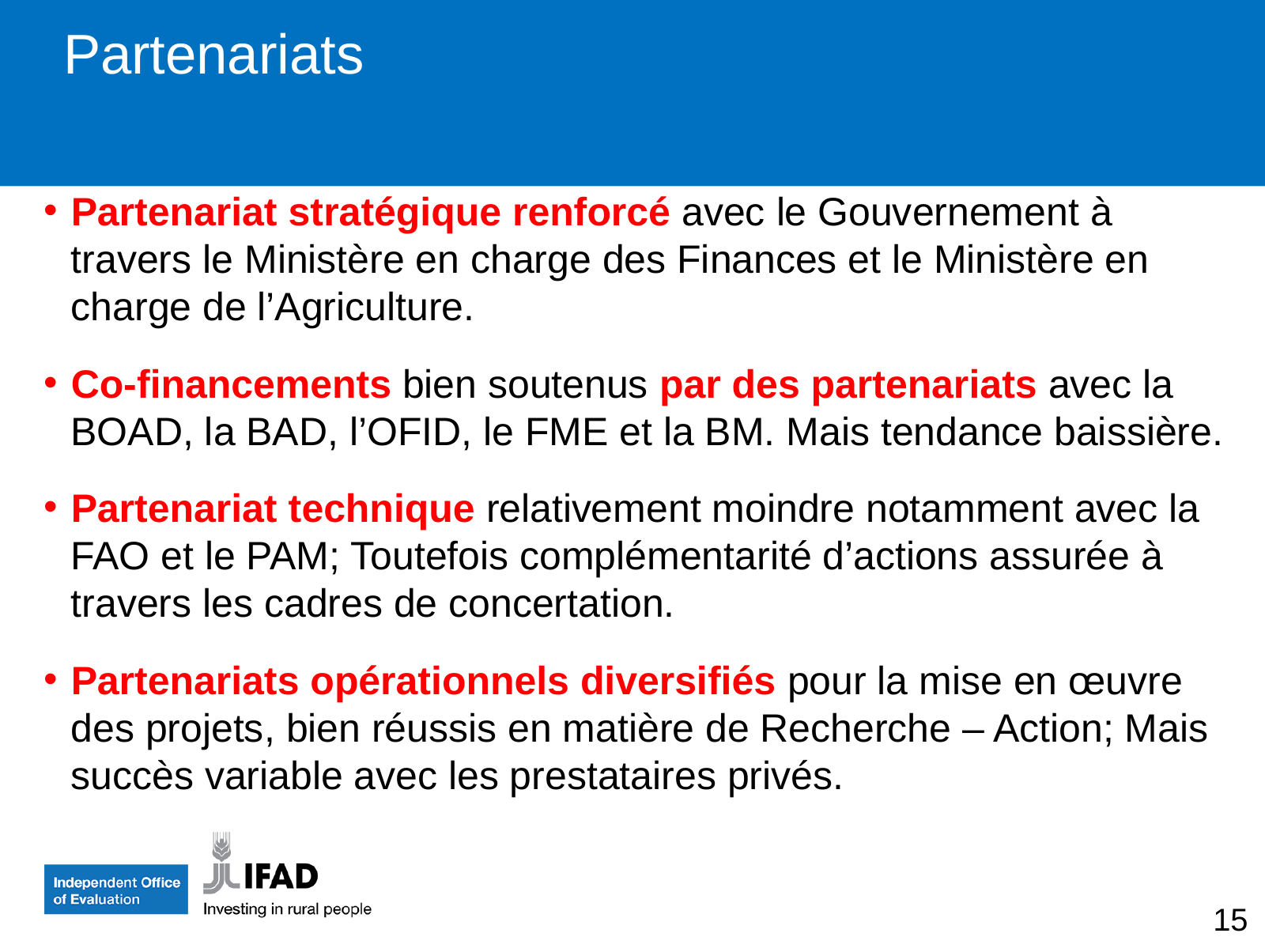

# Partenariats
Partenariat stratégique renforcé avec le Gouvernement à travers le Ministère en charge des Finances et le Ministère en charge de l’Agriculture.
Co-financements bien soutenus par des partenariats avec la BOAD, la BAD, l’OFID, le FME et la BM. Mais tendance baissière.
Partenariat technique relativement moindre notamment avec la FAO et le PAM; Toutefois complémentarité d’actions assurée à travers les cadres de concertation.
Partenariats opérationnels diversifiés pour la mise en œuvre des projets, bien réussis en matière de Recherche – Action; Mais succès variable avec les prestataires privés.

15